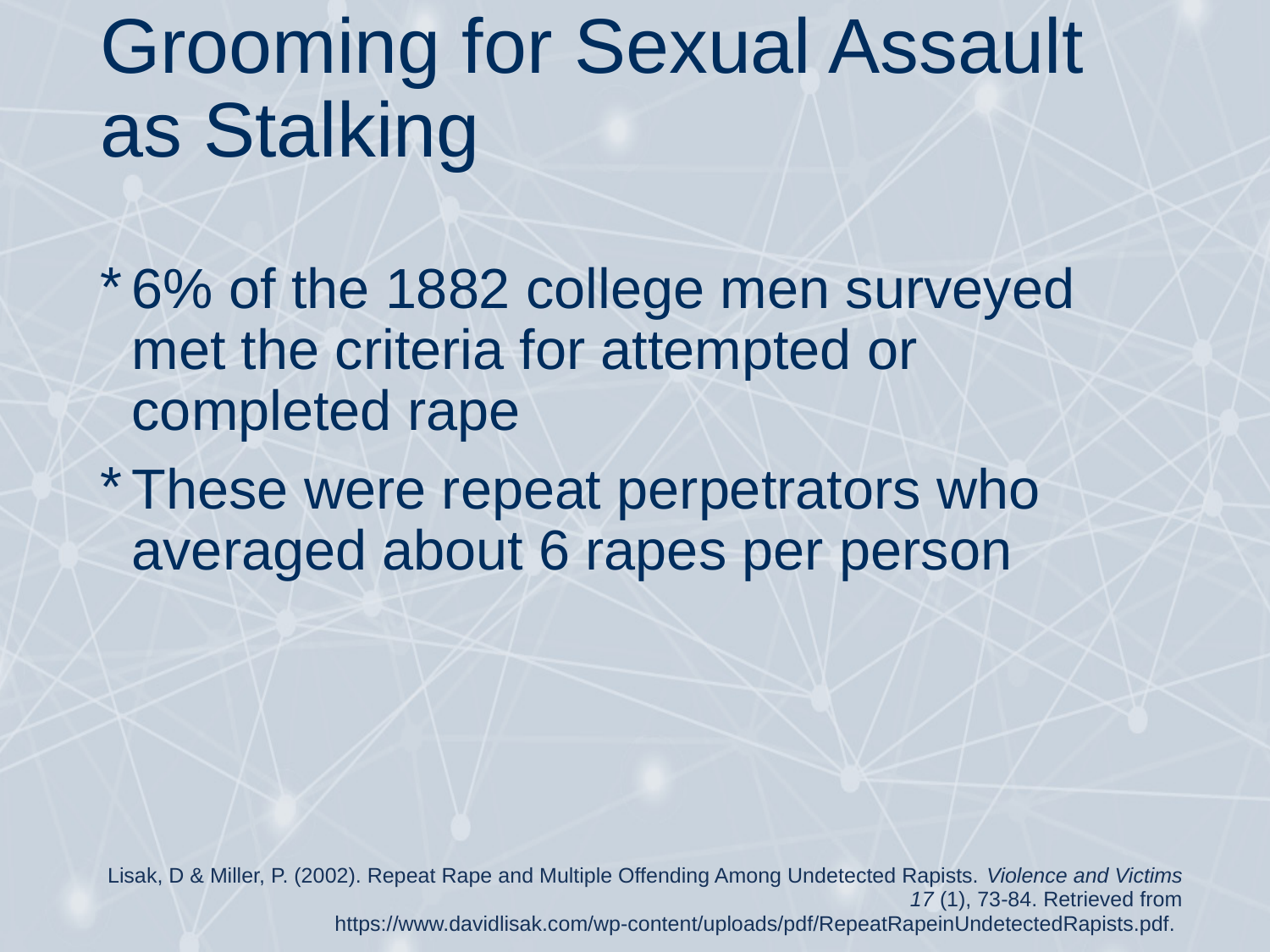

# Grooming for Sexual Assault as Stalking
6% of the 1882 college men surveyed met the criteria for attempted or completed rape
These were repeat perpetrators who averaged about 6 rapes per person
Lisak, D & Miller, P. (2002). Repeat Rape and Multiple Offending Among Undetected Rapists. Violence and Victims 17 (1), 73-84. Retrieved from https://www.davidlisak.com/wp-content/uploads/pdf/RepeatRapeinUndetectedRapists.pdf.